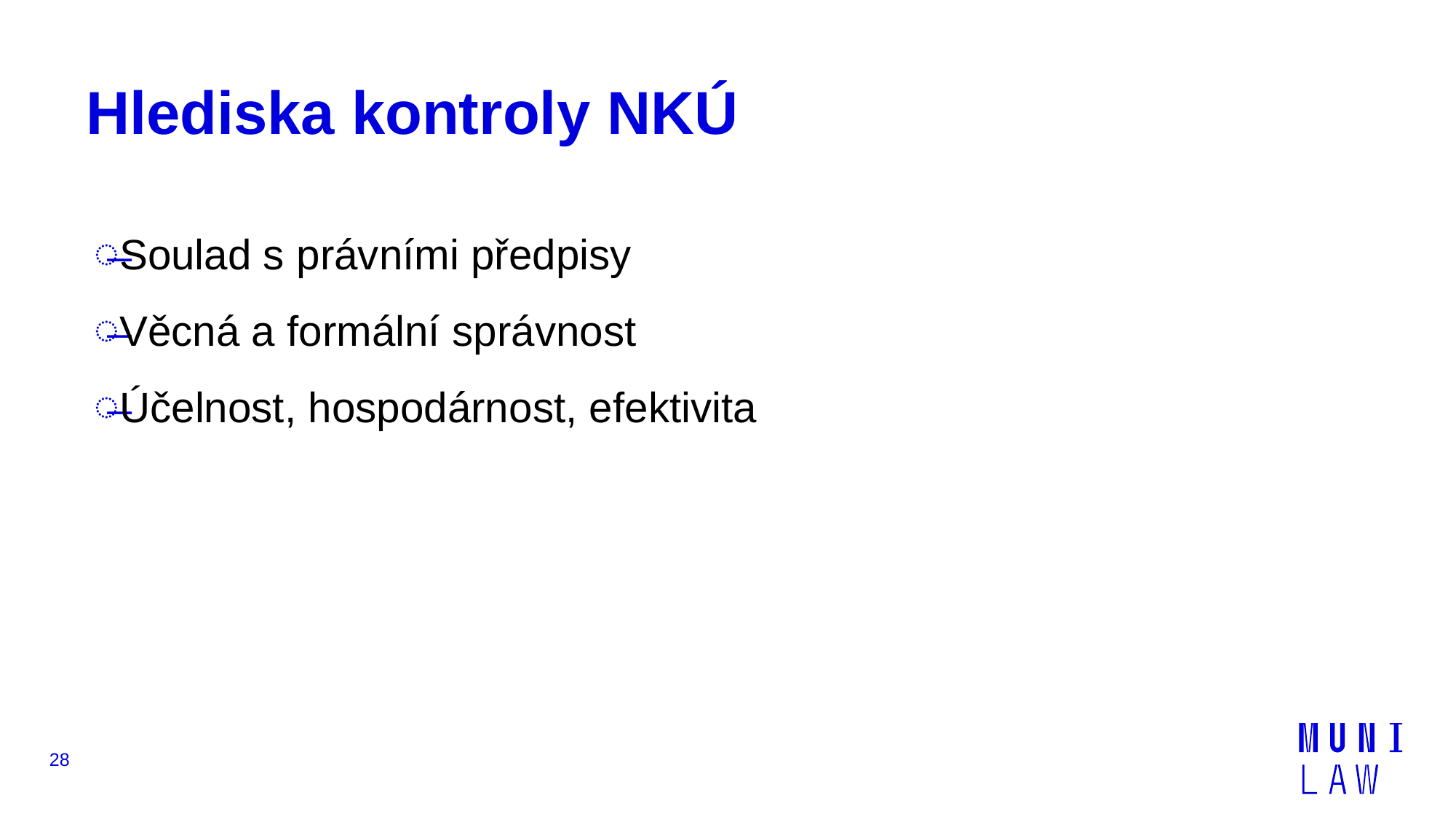

# Hlediska kontroly NKÚ
Soulad s právními předpisy
Věcná a formální správnost
Účelnost, hospodárnost, efektivita
28